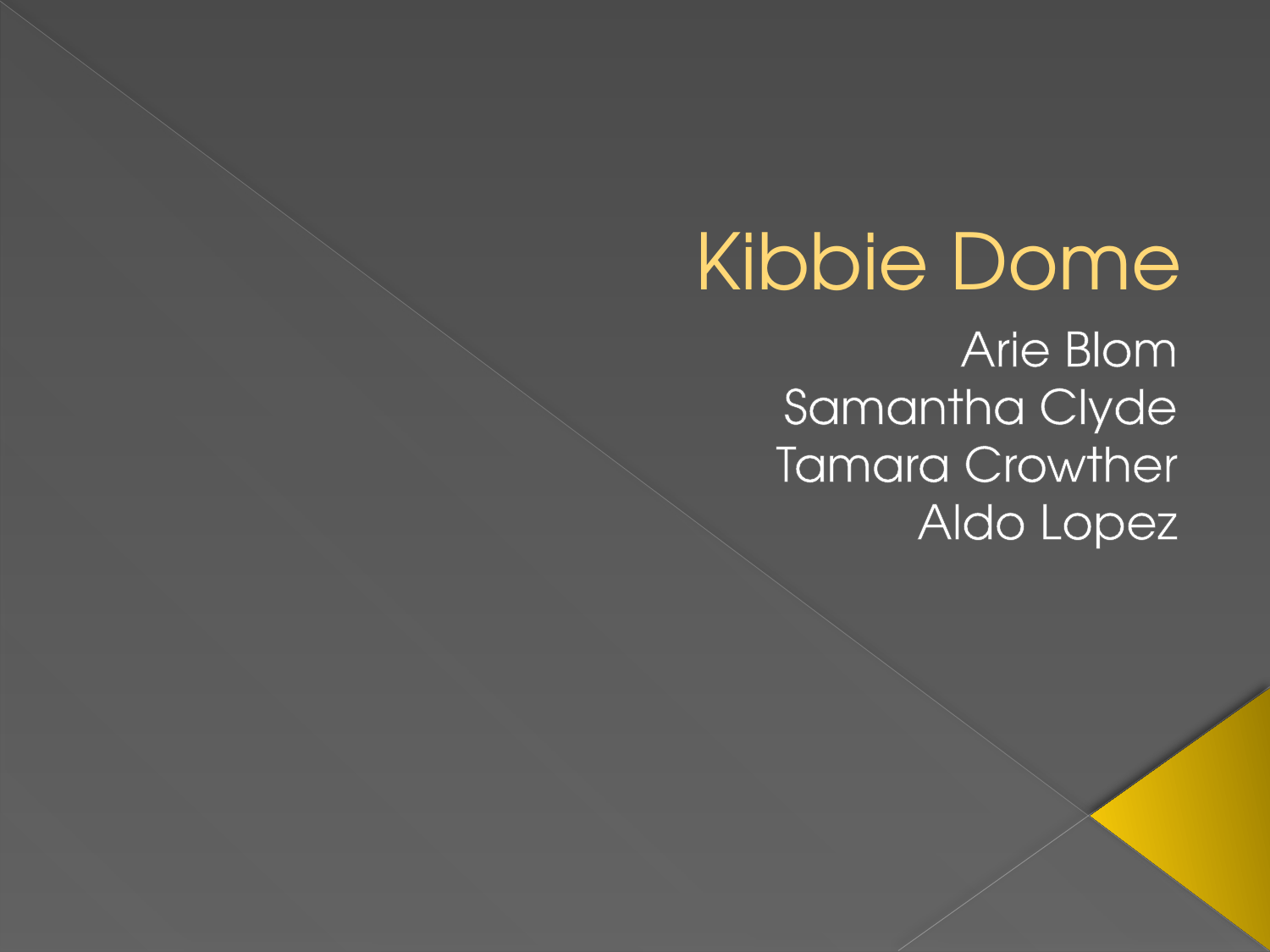

# Kibbie Dome
Arie Blom
Samantha Clyde
Tamara Crowther
Aldo Lopez